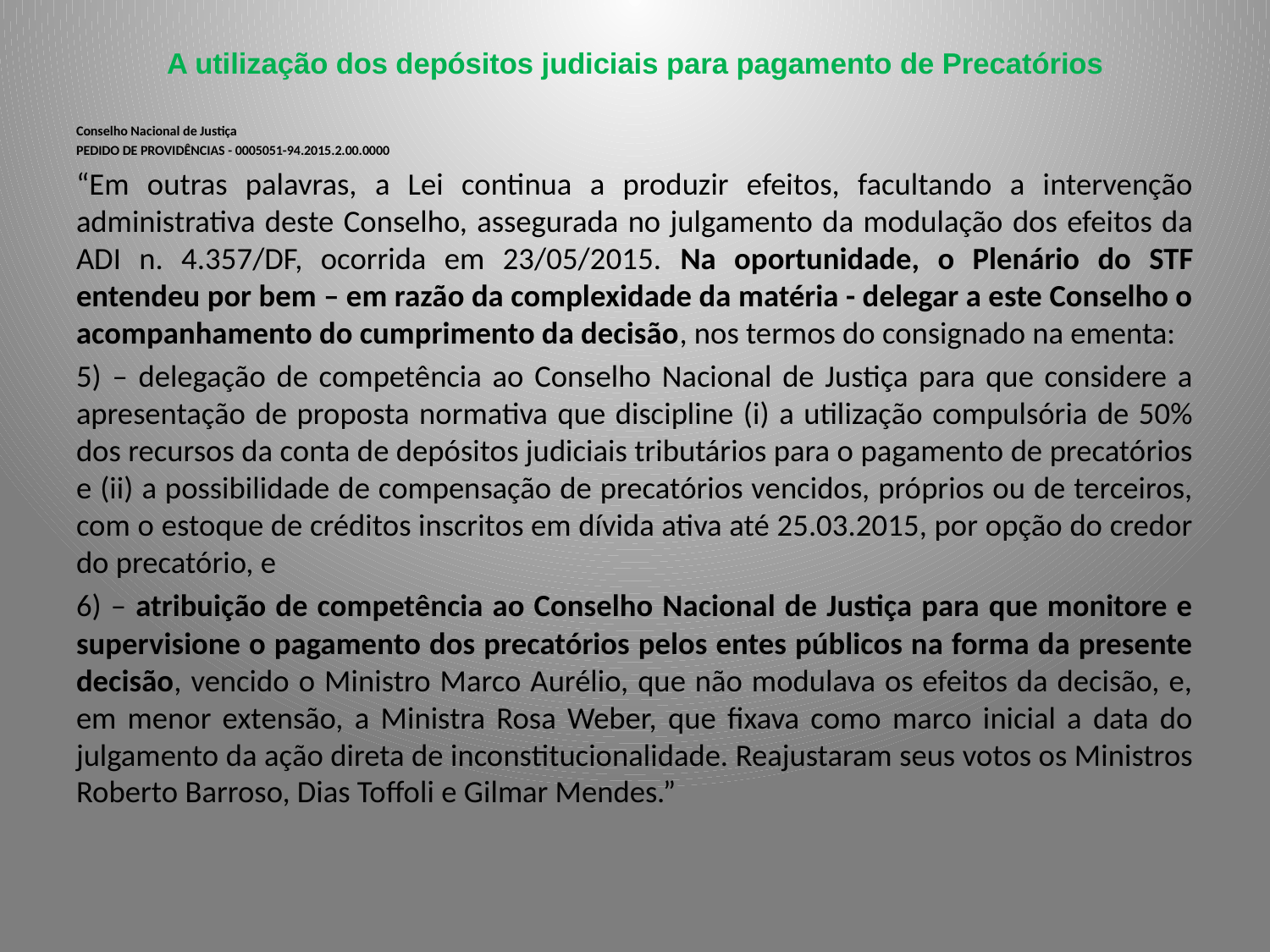

# A utilização dos depósitos judiciais para pagamento de Precatórios
Conselho Nacional de Justiça
PEDIDO DE PROVIDÊNCIAS - 0005051-94.2015.2.00.0000
“Em outras palavras, a Lei continua a produzir efeitos, facultando a intervenção administrativa deste Conselho, assegurada no julgamento da modulação dos efeitos da ADI n. 4.357/DF, ocorrida em 23/05/2015. Na oportunidade, o Plenário do STF entendeu por bem – em razão da complexidade da matéria - delegar a este Conselho o acompanhamento do cumprimento da decisão, nos termos do consignado na ementa:
5) – delegação de competência ao Conselho Nacional de Justiça para que considere a apresentação de proposta normativa que discipline (i) a utilização compulsória de 50% dos recursos da conta de depósitos judiciais tributários para o pagamento de precatórios e (ii) a possibilidade de compensação de precatórios vencidos, próprios ou de terceiros, com o estoque de créditos inscritos em dívida ativa até 25.03.2015, por opção do credor do precatório, e
6) – atribuição de competência ao Conselho Nacional de Justiça para que monitore e supervisione o pagamento dos precatórios pelos entes públicos na forma da presente decisão, vencido o Ministro Marco Aurélio, que não modulava os efeitos da decisão, e, em menor extensão, a Ministra Rosa Weber, que fixava como marco inicial a data do julgamento da ação direta de inconstitucionalidade. Reajustaram seus votos os Ministros Roberto Barroso, Dias Toffoli e Gilmar Mendes.”